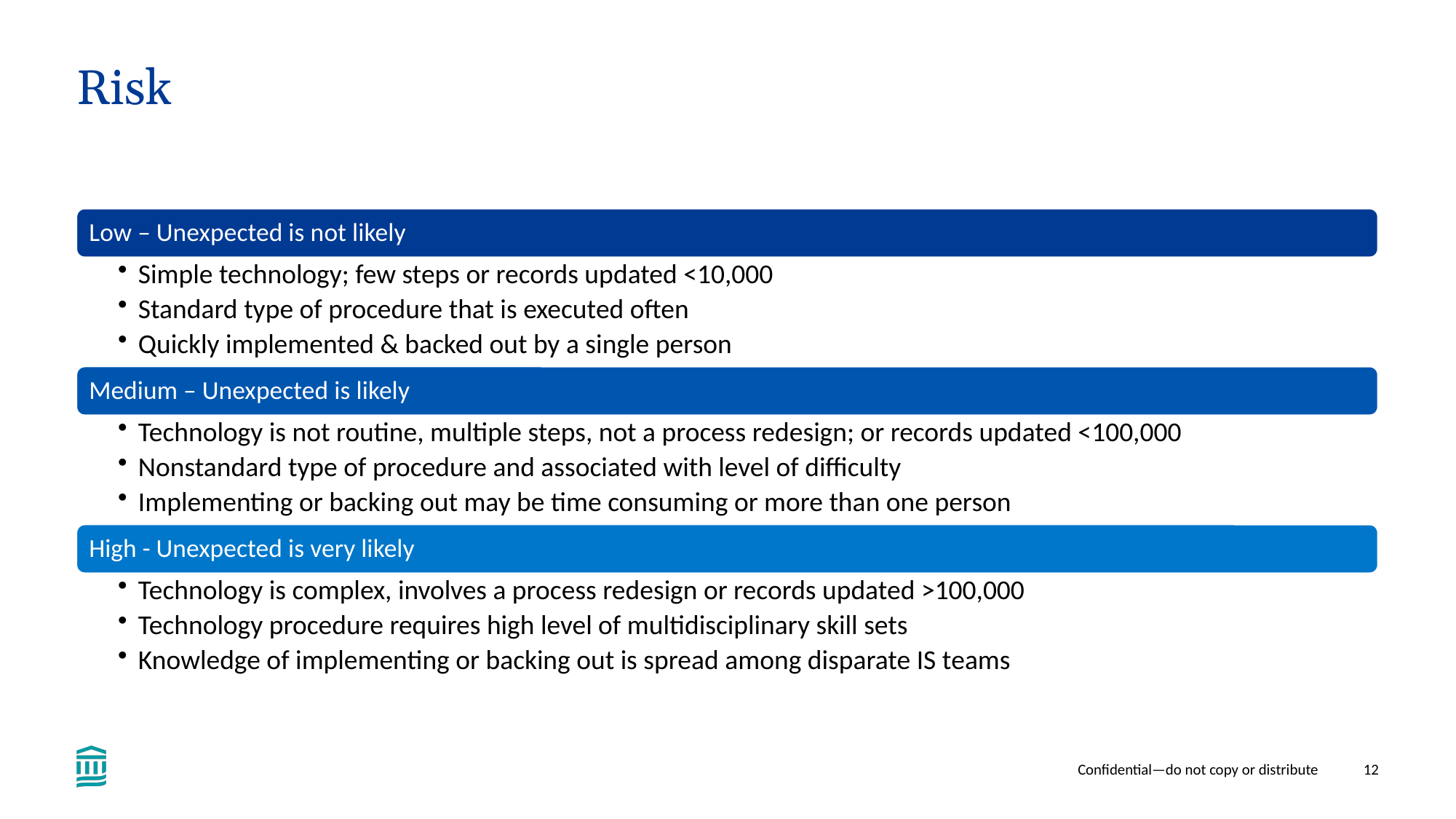

# Risk
Low – Unexpected is not likely
Simple technology; few steps or records updated <10,000
Standard type of procedure that is executed often
Quickly implemented & backed out by a single person
Medium – Unexpected is likely
Technology is not routine, multiple steps, not a process redesign; or records updated <100,000
Nonstandard type of procedure and associated with level of difficulty
Implementing or backing out may be time consuming or more than one person
High - Unexpected is very likely
Technology is complex, involves a process redesign or records updated >100,000
Technology procedure requires high level of multidisciplinary skill sets
Knowledge of implementing or backing out is spread among disparate IS teams
Confidential—do not copy or distribute